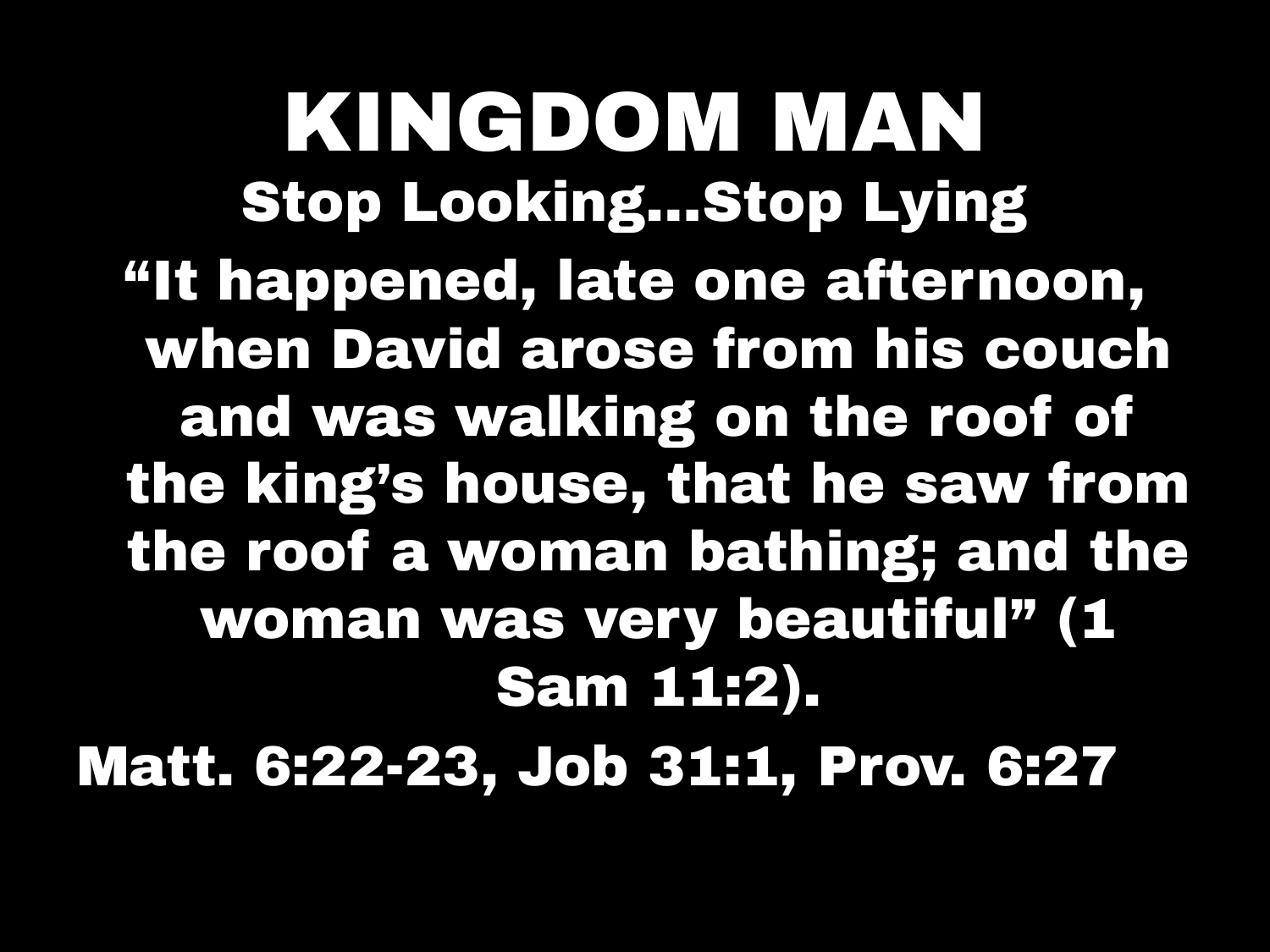

# KINGDOM MAN
Stop Looking…Stop Lying
“It happened, late one afternoon, when David arose from his couch and was walking on the roof of the king’s house, that he saw from the roof a woman bathing; and the woman was very beautiful” (1 Sam 11:2).
Matt. 6:22-23, Job 31:1, Prov. 6:27